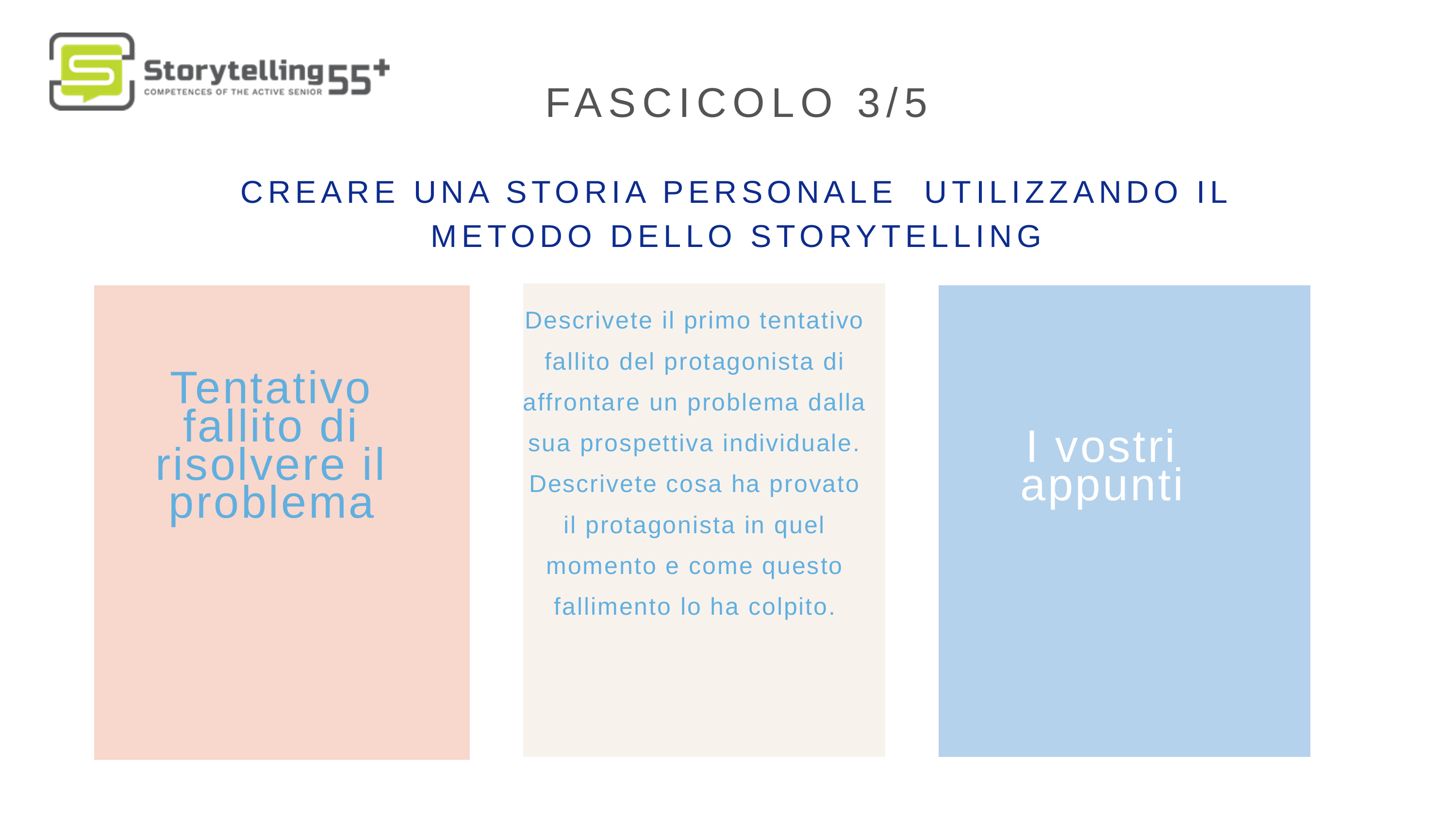

FASCICOLO 3/5

CREARE UNA STORIA PERSONALE  UTILIZZANDO IL METODO DELLO STORYTELLING

Tentativo fallito di risolvere il problema

I vostri appunti
Descrivete il primo tentativo fallito del protagonista di affrontare un problema dalla sua prospettiva individuale. Descrivete cosa ha provato il protagonista in quel momento e come questo fallimento lo ha colpito.